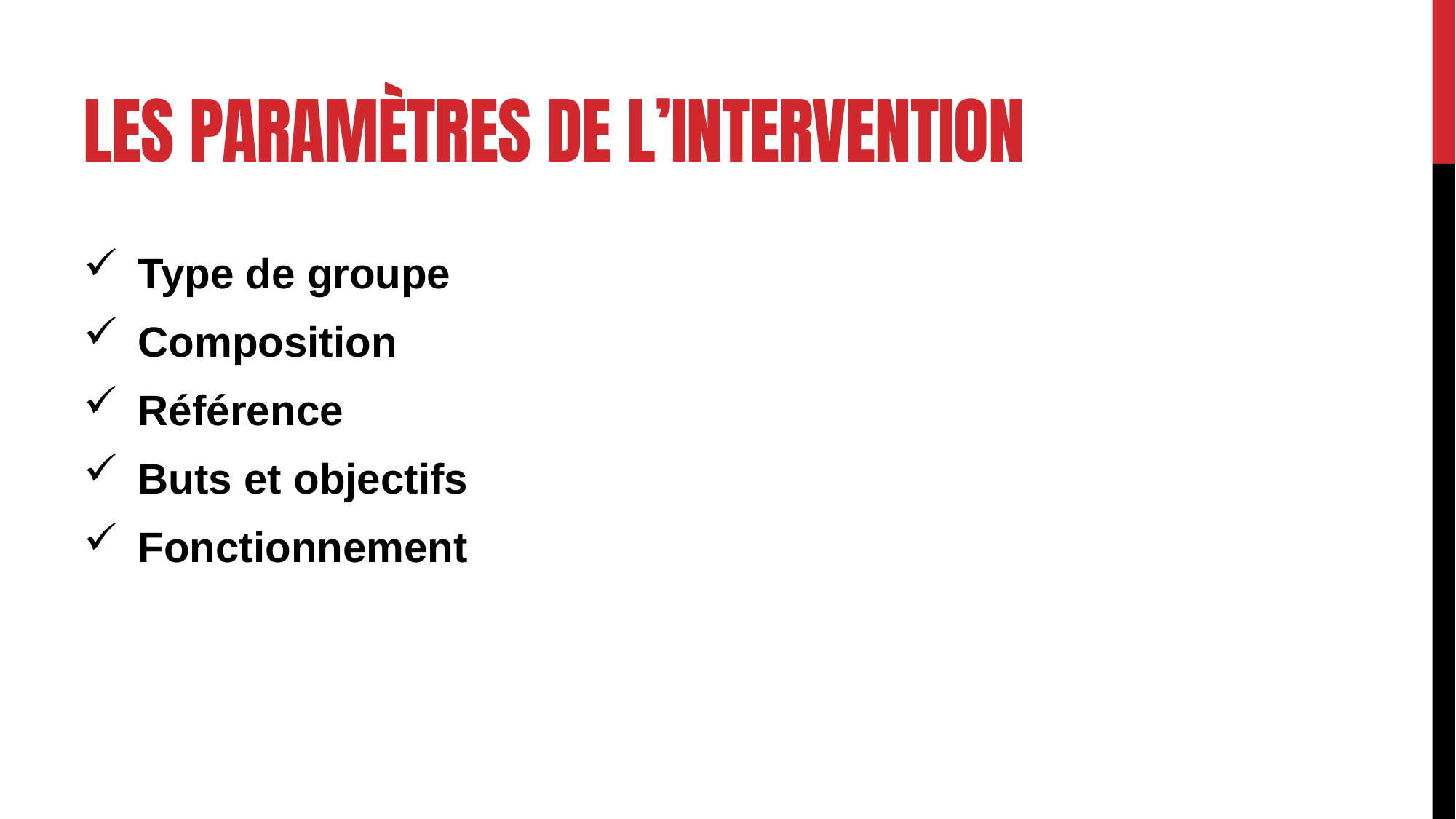

# Les paramètres de l’intervention
Type de groupe
Composition
Référence
Buts et objectifs
Fonctionnement